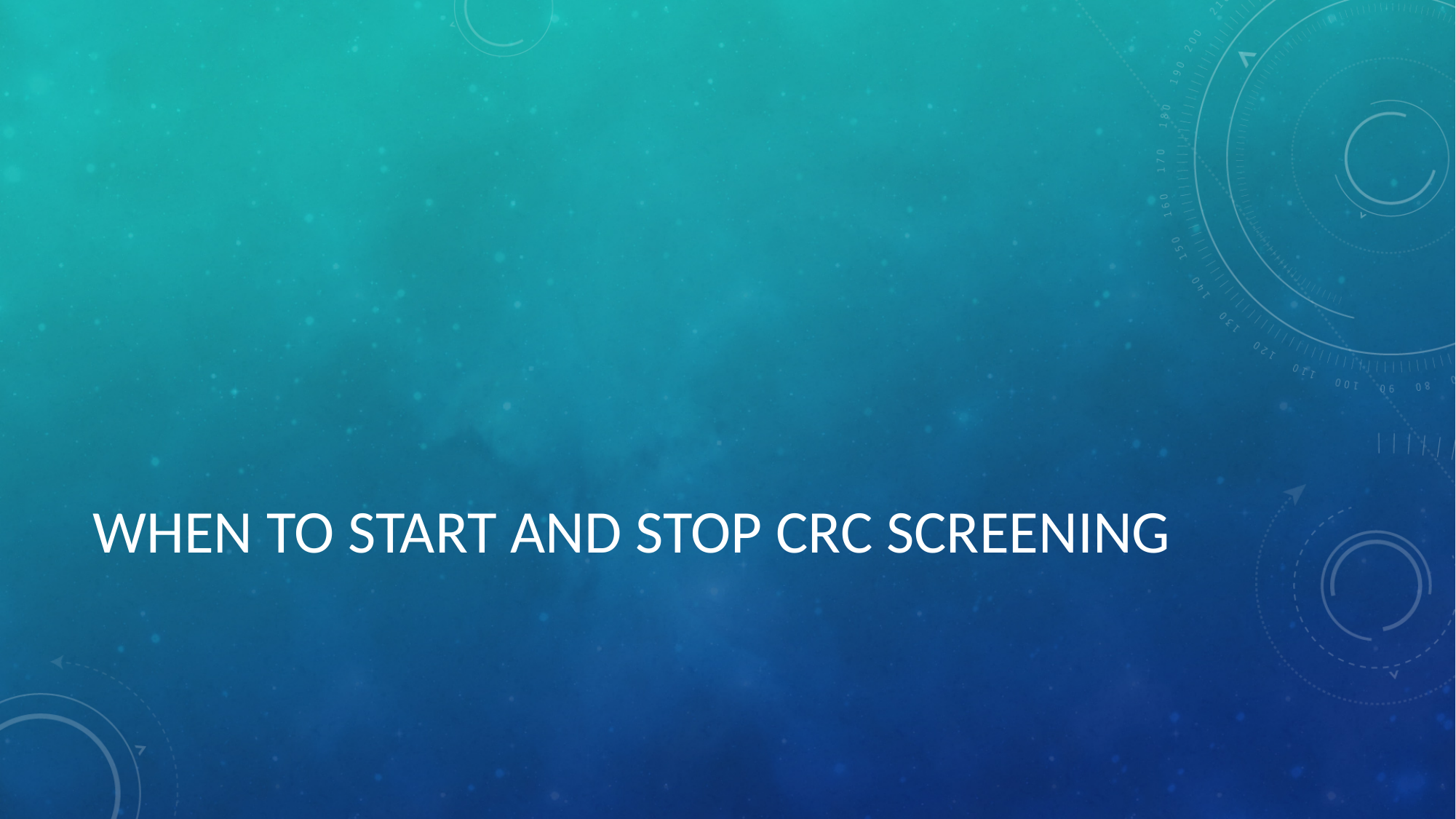

# When to start and stop CRC screening